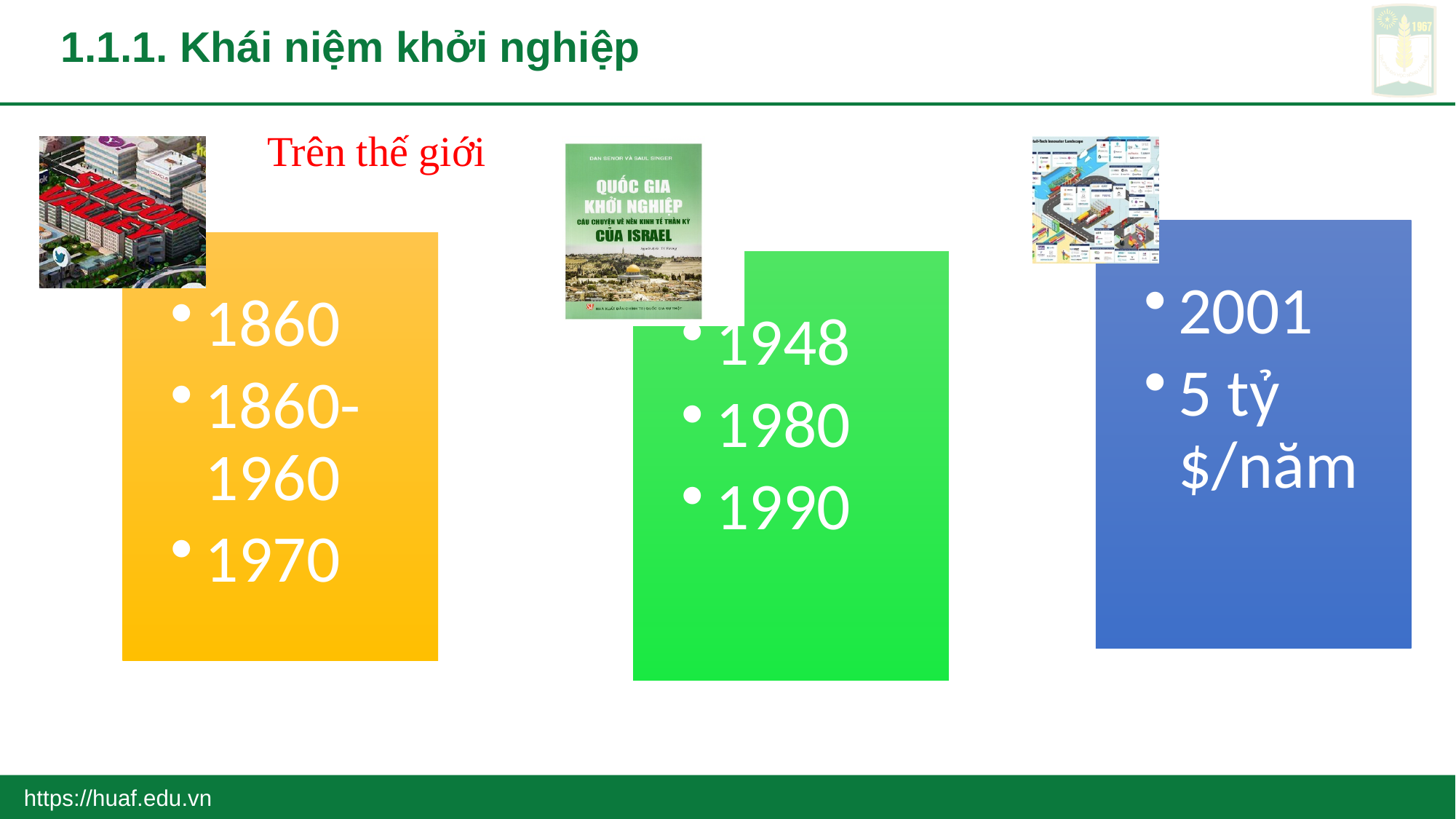

# 1.1.1. Khái niệm khởi nghiệp
Trên thế giới

1860
1860-1960
1970

1948
1980
1990

2001
5 tỷ $/năm
https://huaf.edu.vn